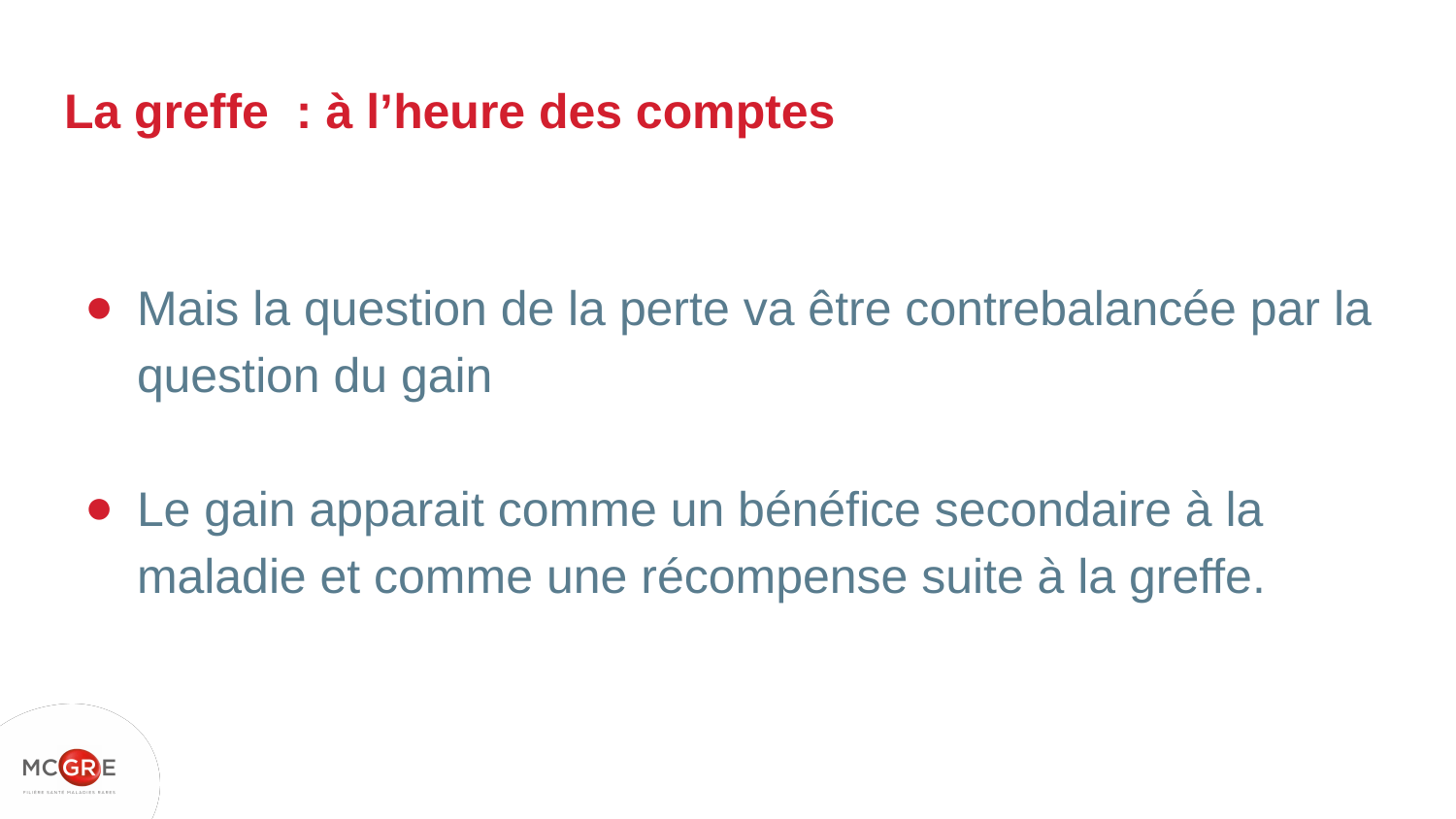

# La greffe  : à l’heure des comptes

Mais la question de la perte va être contrebalancée par la question du gain

Le gain apparait comme un bénéfice secondaire à la maladie et comme une récompense suite à la greffe.